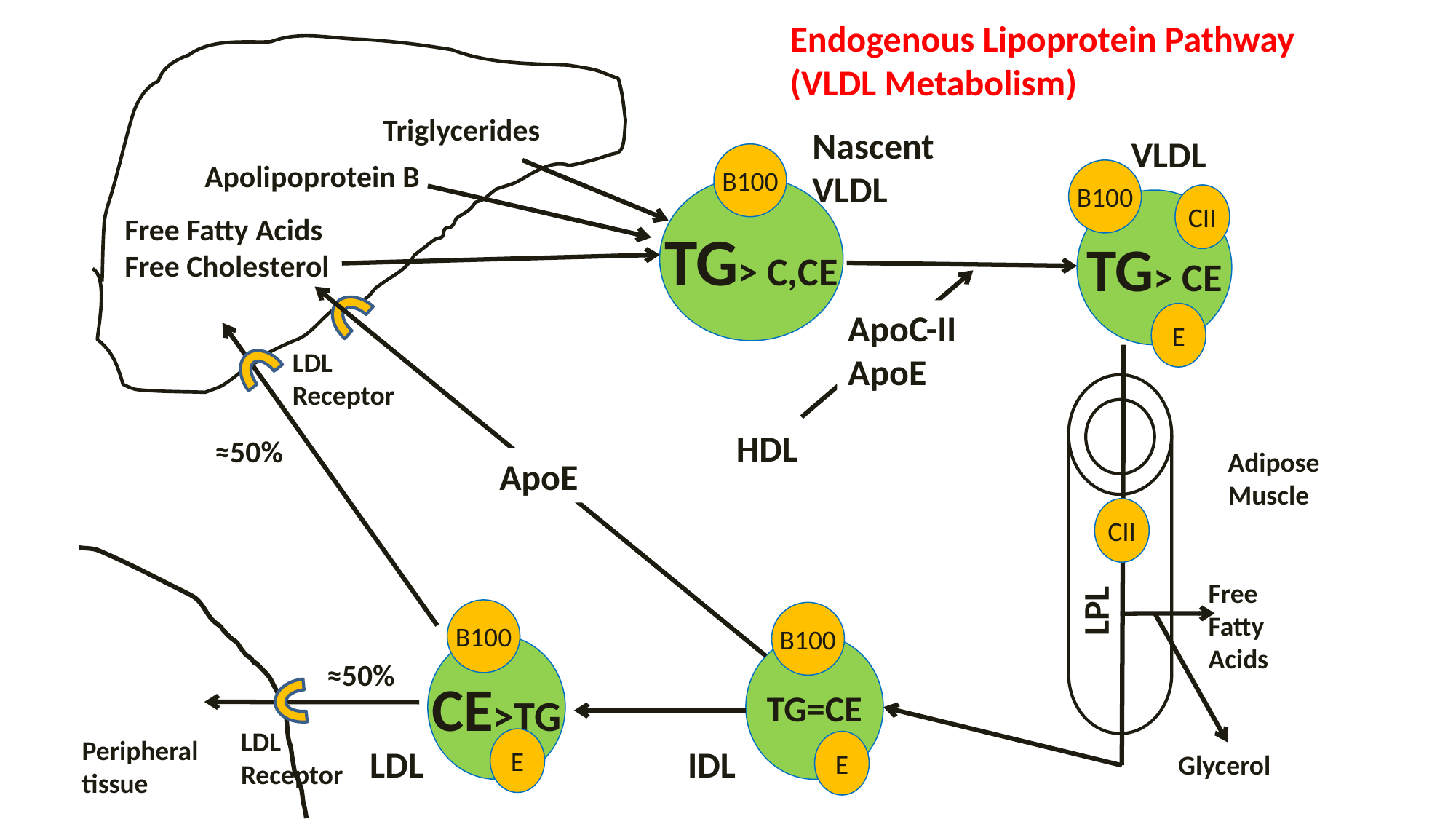

Endogenous Lipoprotein Pathway
(VLDL Metabolism)

Triglycerides
Nascent VLDL
VLDL
B100
Apolipoprotein B
B100
TG> C,CE
CII
TG> CE
Free Fatty Acids
Free Cholesterol

ApoC-II
ApoE
E
LDL Receptor

HDL
≈50%
Adipose Muscle
ApoE
CII

LPL
Free Fatty Acids
B100
B100
CE>TG
TG=CE
≈50%

LDL Receptor
Peripheral tissue
E
E
LDL
IDL
Glycerol